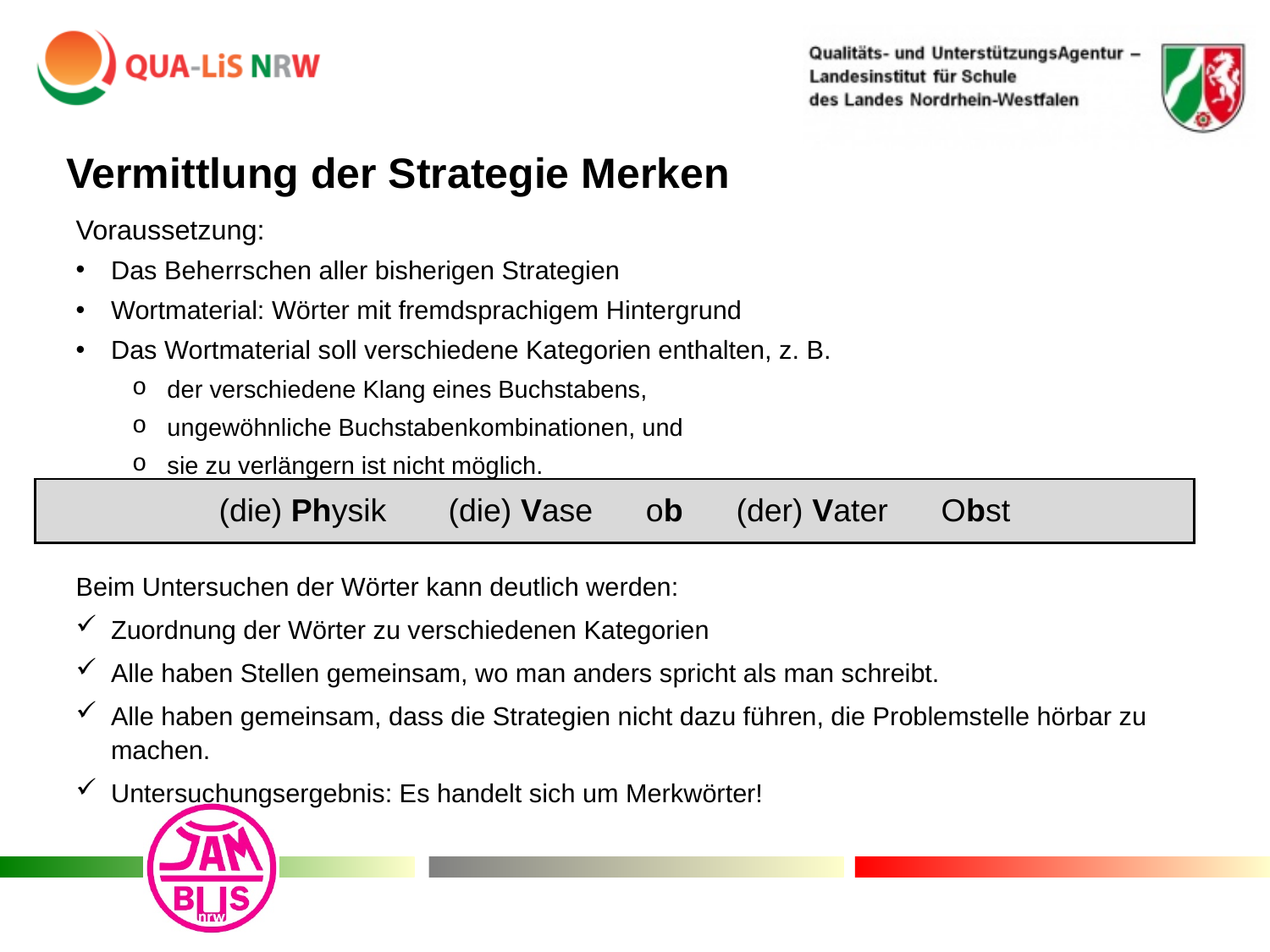

Vermittlung der Strategie Merken
Voraussetzung:
Das Beherrschen aller bisherigen Strategien
Wortmaterial: Wörter mit fremdsprachigem Hintergrund
Das Wortmaterial soll verschiedene Kategorien enthalten, z. B.
der verschiedene Klang eines Buchstabens,
ungewöhnliche Buchstabenkombinationen, und
sie zu verlängern ist nicht möglich.

Beim Untersuchen der Wörter kann deutlich werden:
Zuordnung der Wörter zu verschiedenen Kategorien
Alle haben Stellen gemeinsam, wo man anders spricht als man schreibt.
Alle haben gemeinsam, dass die Strategien nicht dazu führen, die Problemstelle hörbar zu machen.
Untersuchungsergebnis: Es handelt sich um Merkwörter!

| (die) Physik (die) Vase ob (der) Vater Obst |
| --- |